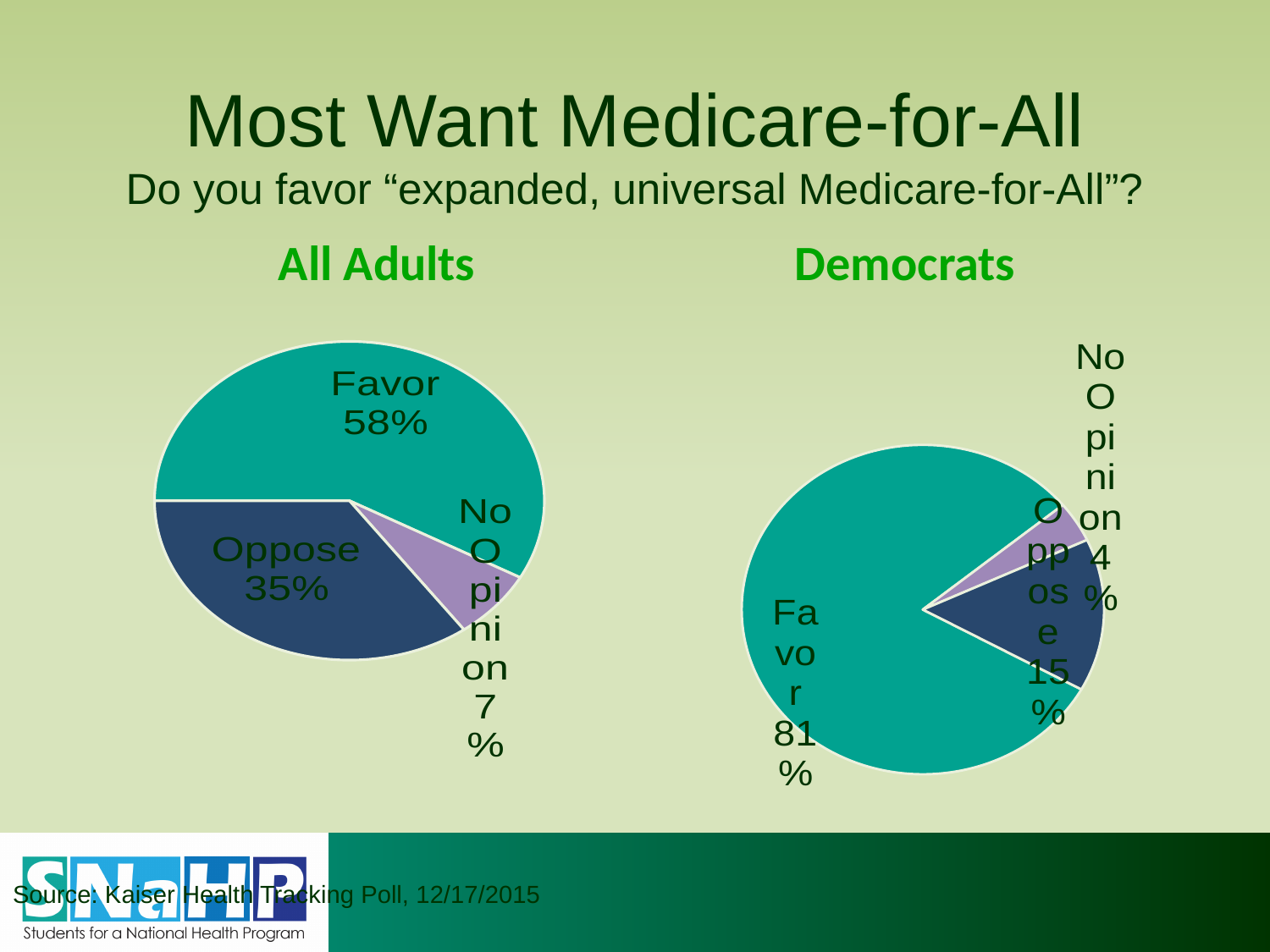

# Most Want Medicare-for-All Do you favor “expanded, universal Medicare-for-All”?
All Adults
Democrats

### Chart

| Category | Sales |
|---|---|
| Favor | 0.58 |
| No Opinion | 0.07 |
| Oppose | 0.35 |

### Chart

| Category | Sales |
|---|---|
| Favor | 0.81 |
| No Opinion | 0.04 |
| Oppose | 0.15 |
Source: Kaiser Health Tracking Poll, 12/17/2015